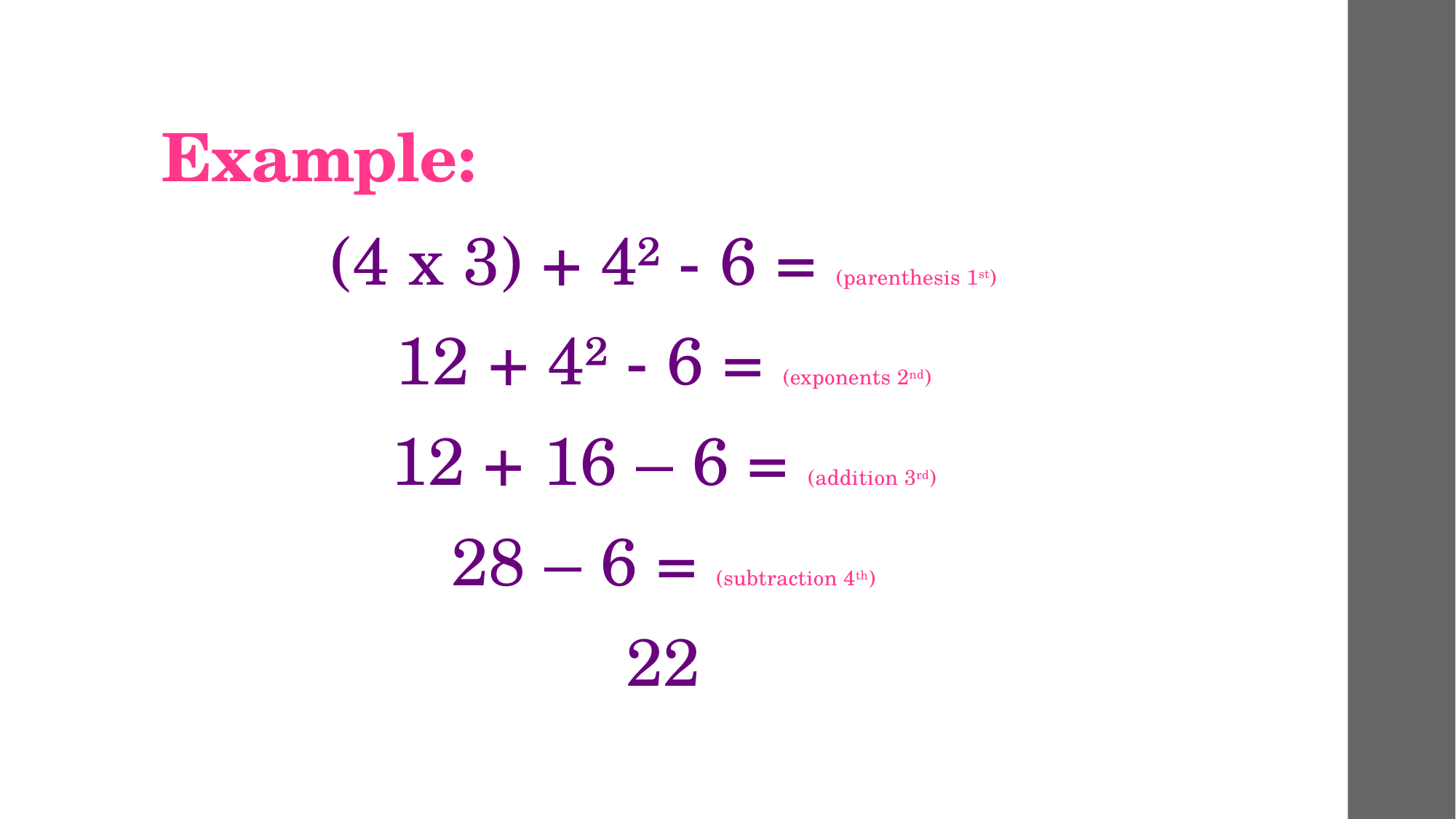

# Example:
(4 x 3) + 4² - 6 = (parenthesis 1st)
12 + 4² - 6 = (exponents 2nd)
12 + 16 – 6 = (addition 3rd)
28 – 6 = (subtraction 4th)
22